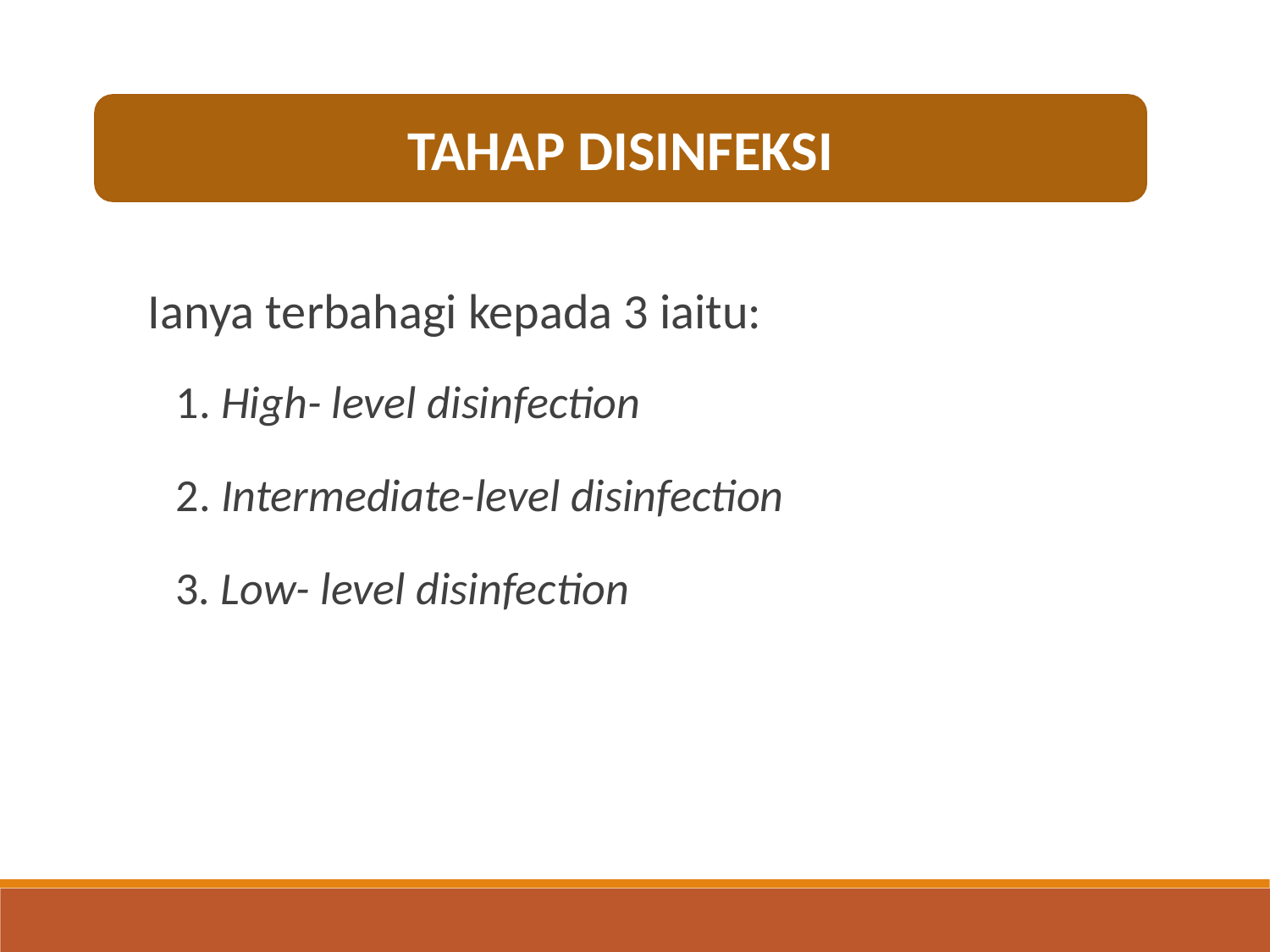

TAHAP DISINFEKSI
Ianya terbahagi kepada 3 iaitu:
1. High- level disinfection
2. Intermediate-level disinfection
3. Low- level disinfection